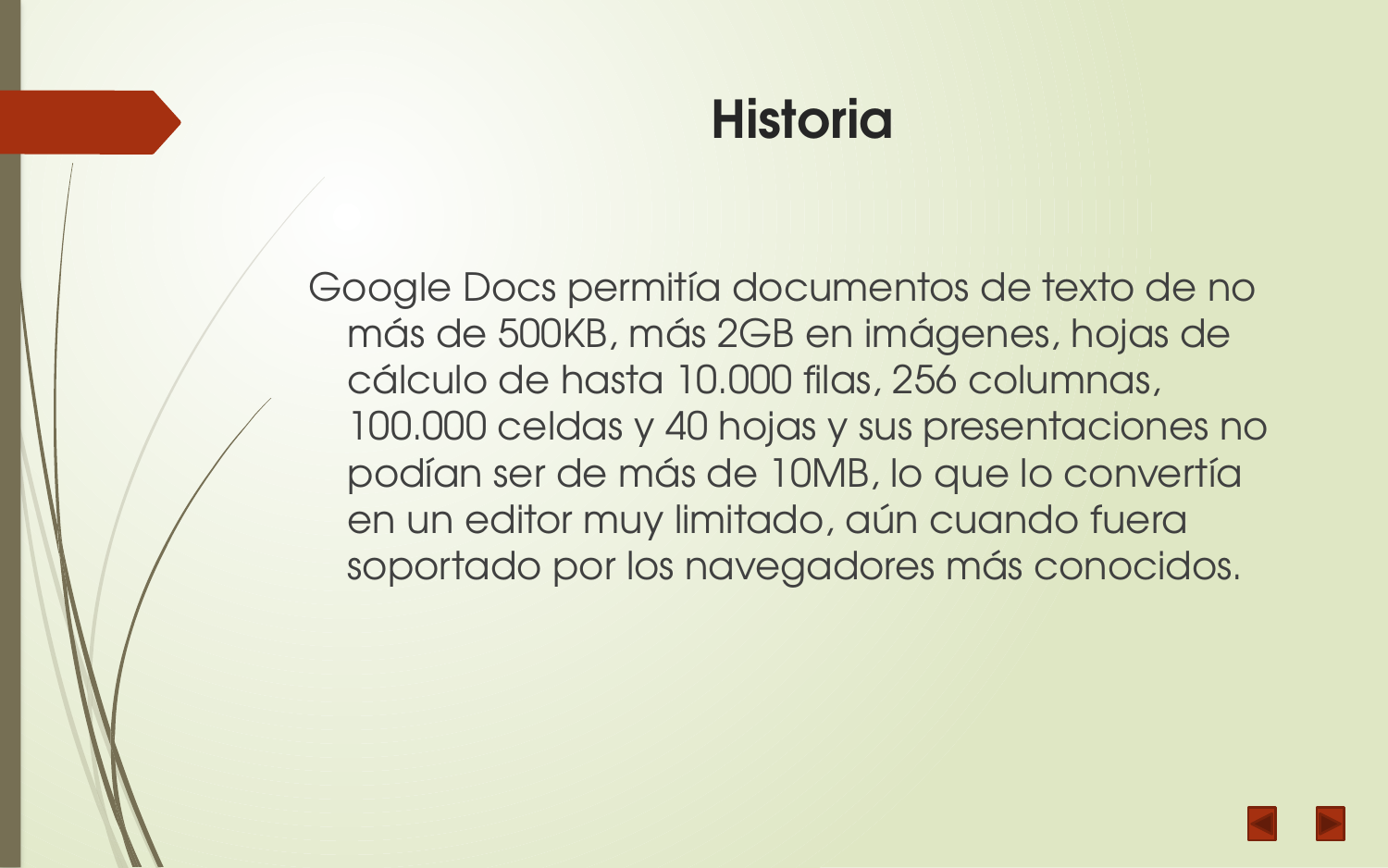

# Historia

Google Docs permitía documentos de texto de no más de 500KB, más 2GB en imágenes, hojas de cálculo de hasta 10.000 filas, 256 columnas, 100.000 celdas y 40 hojas y sus presentaciones no podían ser de más de 10MB, lo que lo convertía en un editor muy limitado, aún cuando fuera soportado por los navegadores más conocidos.